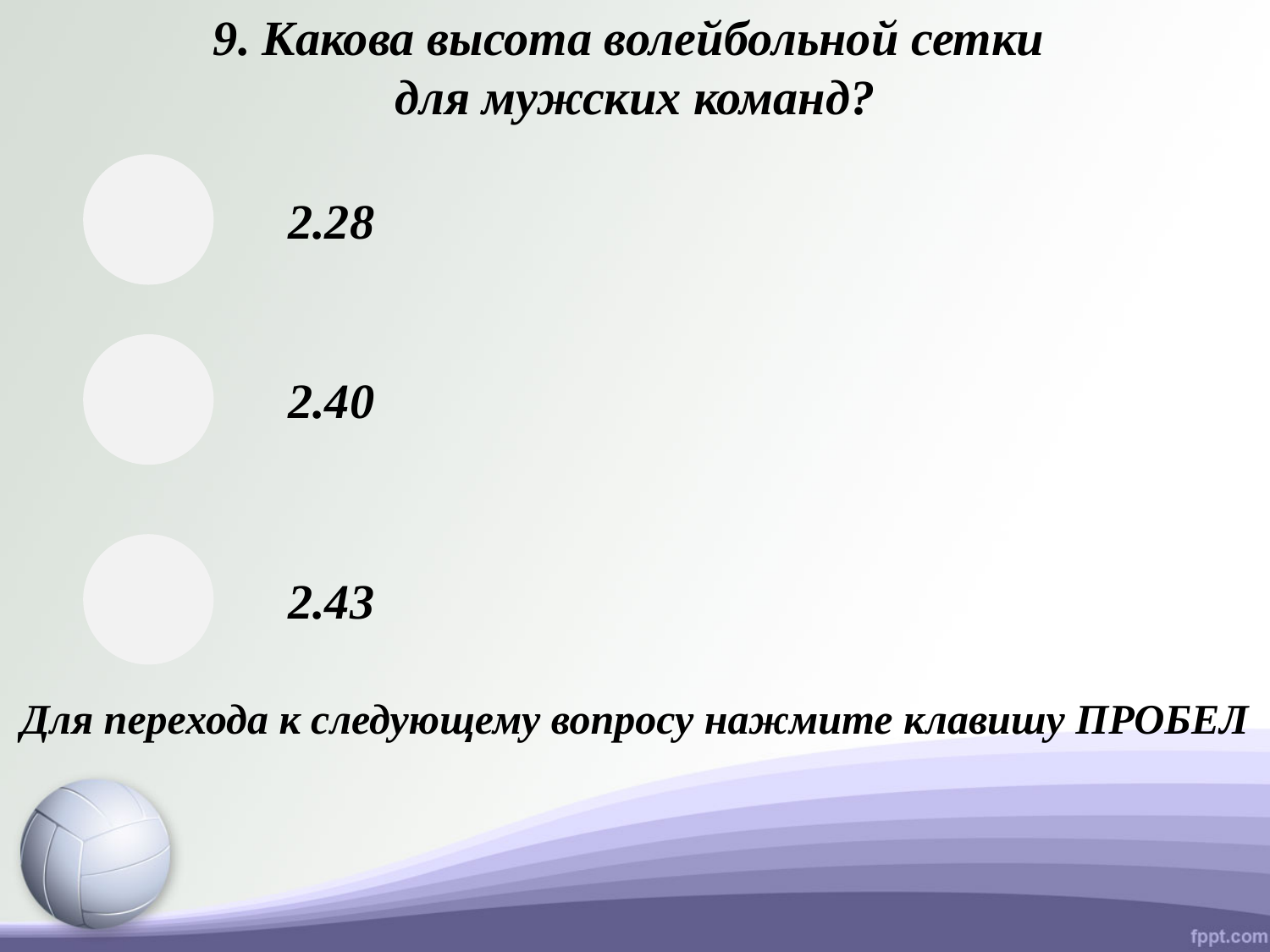

9. Какова высота волейбольной сетки
для мужских команд?

2.28

2.40

2.43
Для перехода к следующему вопросу нажмите клавишу ПРОБЕЛ